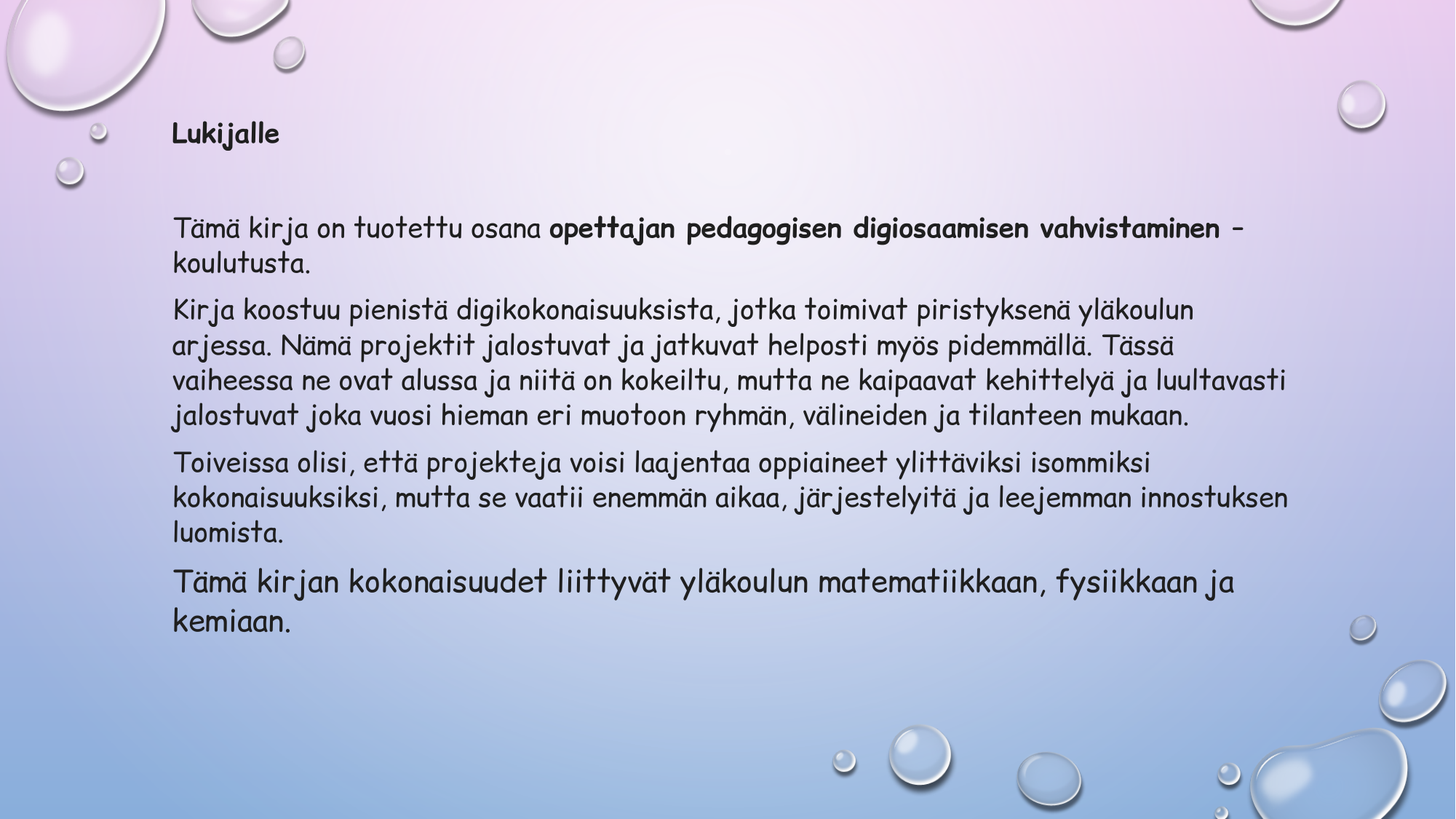

Lukijalle

Tämä kirja on tuotettu osana opettajan pedagogisen digiosaamisen vahvistaminen –koulutusta.
Kirja koostuu pienistä digikokonaisuuksista, jotka toimivat piristyksenä yläkoulun arjessa. Nämä projektit jalostuvat ja jatkuvat helposti myös pidemmällä. Tässä vaiheessa ne ovat alussa ja niitä on kokeiltu, mutta ne kaipaavat kehittelyä ja luultavasti jalostuvat joka vuosi hieman eri muotoon ryhmän, välineiden ja tilanteen mukaan.
Toiveissa olisi, että projekteja voisi laajentaa oppiaineet ylittäviksi isommiksi kokonaisuuksiksi, mutta se vaatii enemmän aikaa, järjestelyitä ja leejemman innostuksen luomista.
Tämä kirjan kokonaisuudet liittyvät yläkoulun matematiikkaan, fysiikkaan ja kemiaan.